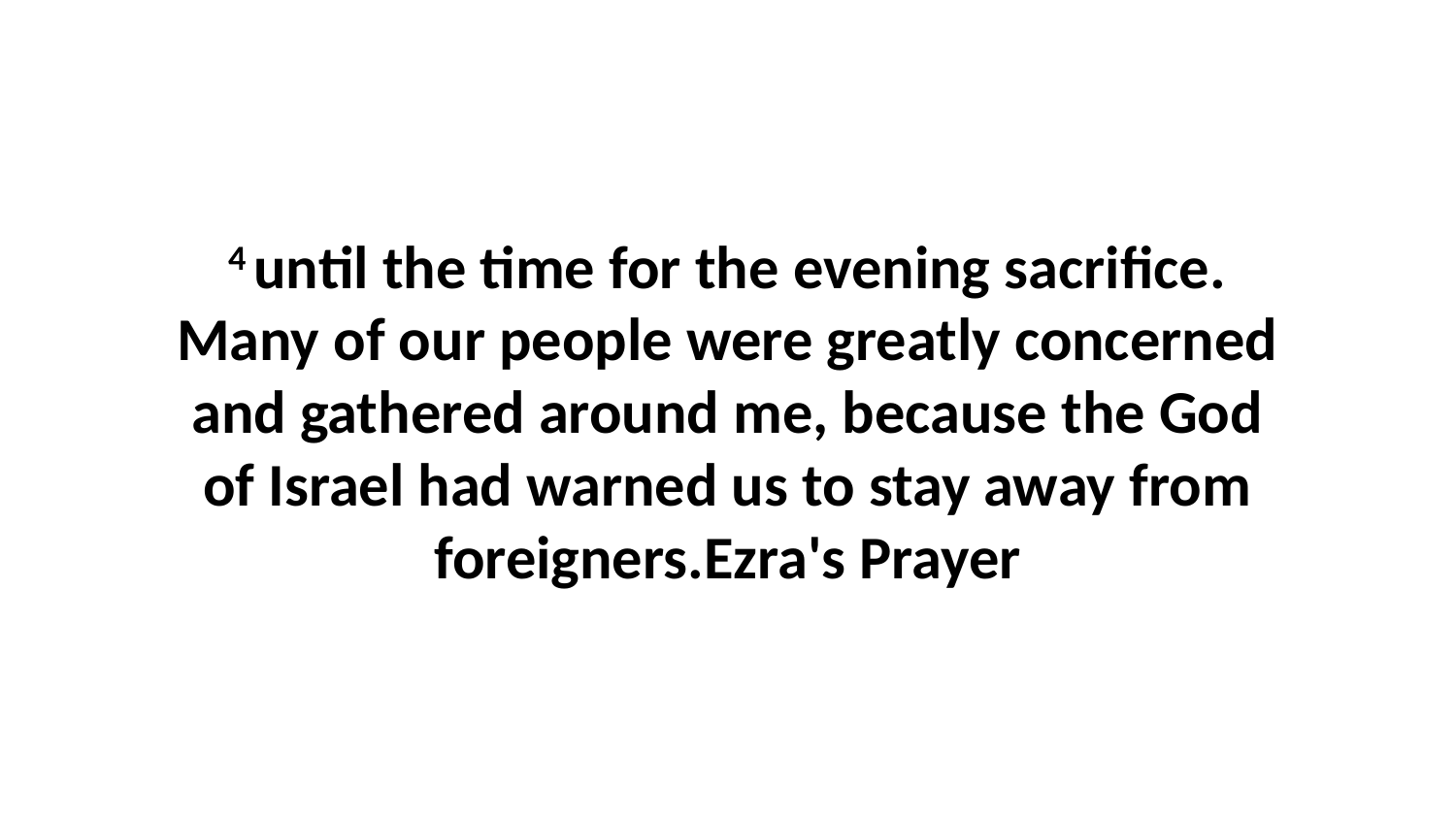

4 until the time for the evening sacrifice. Many of our people were greatly concerned and gathered around me, because the God of Israel had warned us to stay away from foreigners.Ezra's Prayer